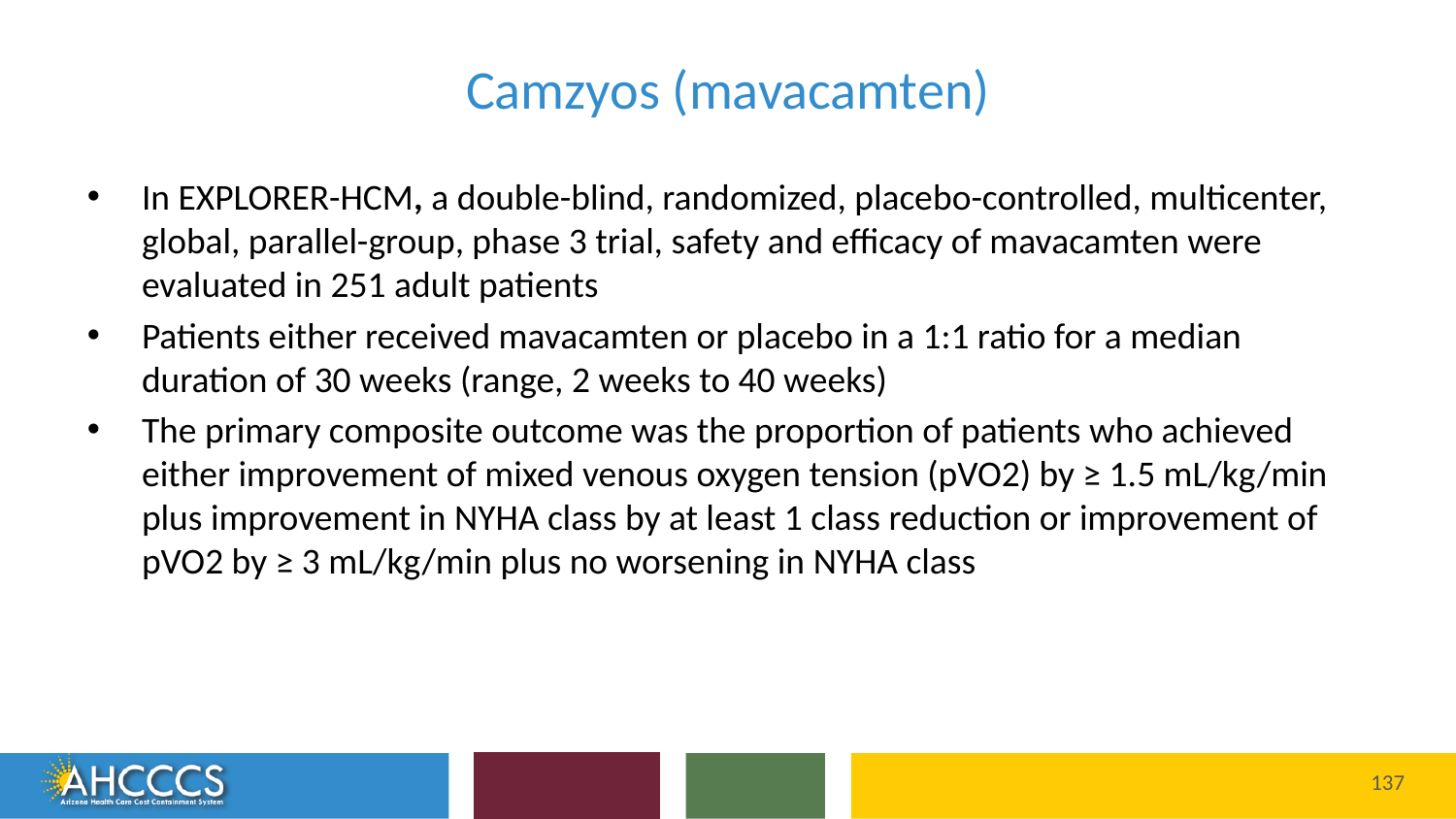

# Camzyos (mavacamten)
In EXPLORER-HCM, a double-blind, randomized, placebo-controlled, multicenter, global, parallel-group, phase 3 trial, safety and efficacy of mavacamten were evaluated in 251 adult patients
Patients either received mavacamten or placebo in a 1:1 ratio for a median duration of 30 weeks (range, 2 weeks to 40 weeks)
The primary composite outcome was the proportion of patients who achieved either improvement of mixed venous oxygen tension (pVO2) by ≥ 1.5 mL/kg/min plus improvement in NYHA class by at least 1 class reduction or improvement of pVO2 by ≥ 3 mL/kg/min plus no worsening in NYHA class